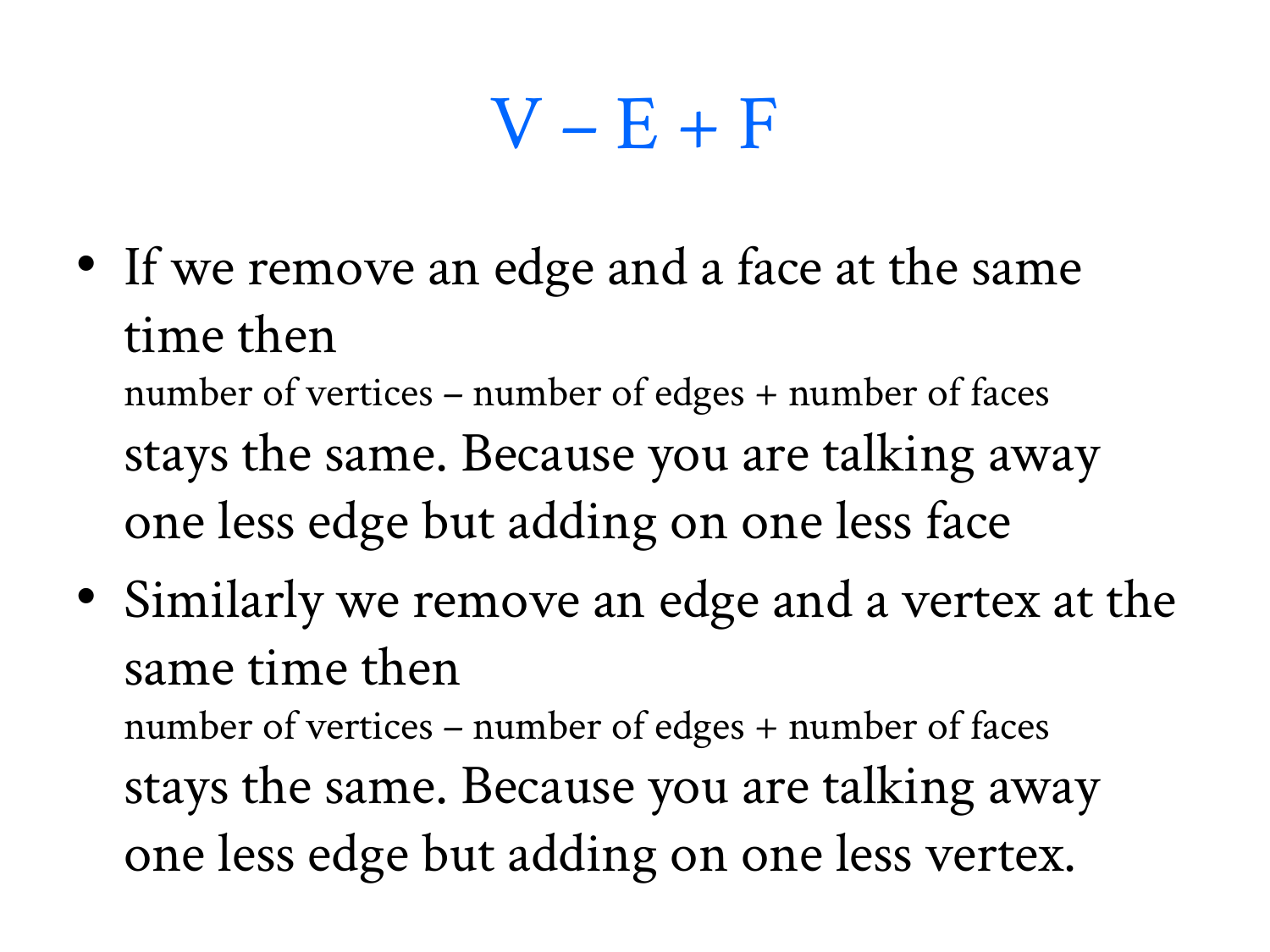

# V – E + F
If we remove an edge and a face at the same time then
number of vertices – number of edges + number of faces
stays the same. Because you are talking away one less edge but adding on one less face
Similarly we remove an edge and a vertex at the same time then
number of vertices – number of edges + number of faces
stays the same. Because you are talking away one less edge but adding on one less vertex.